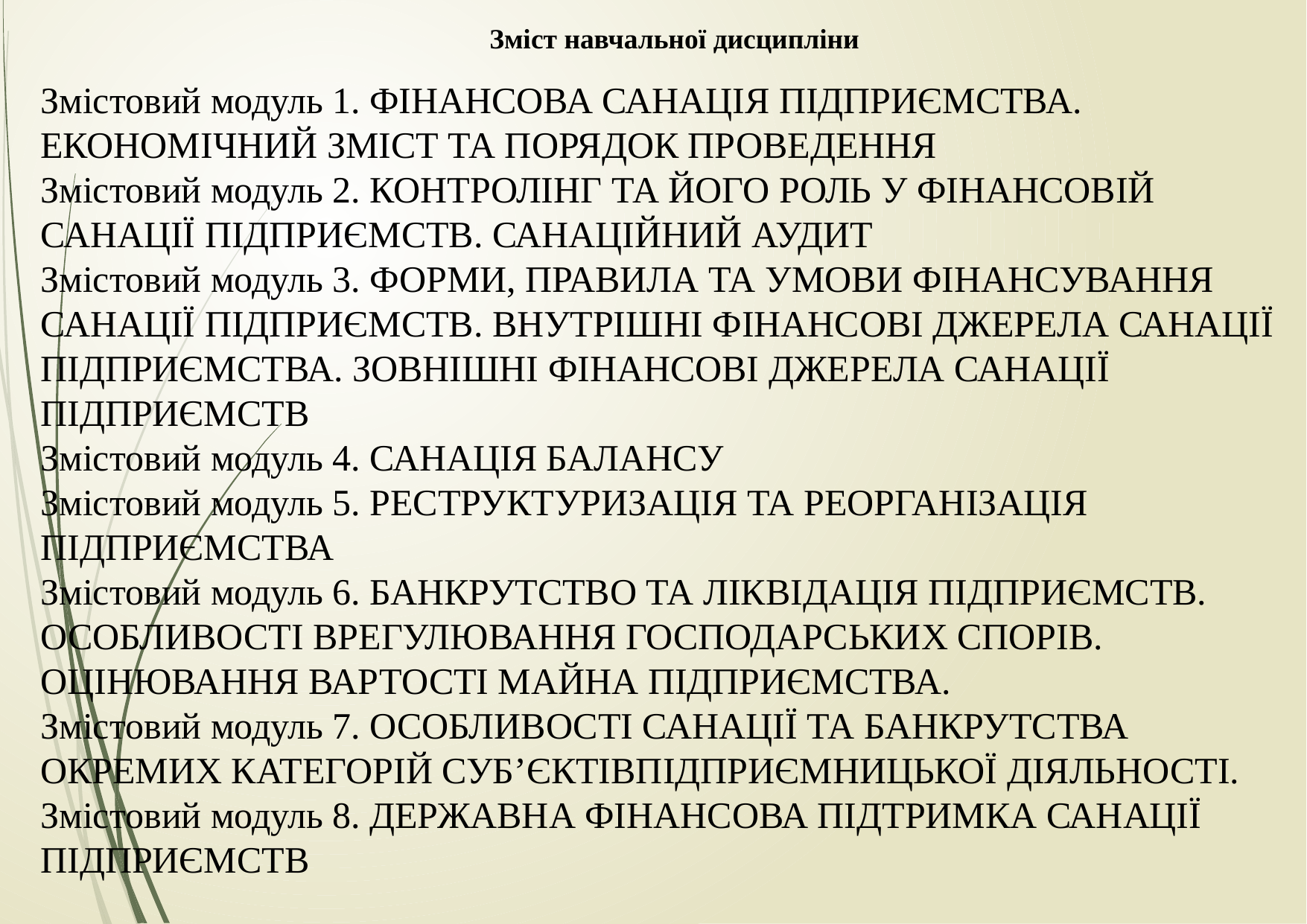

Зміст навчальної дисципліни
Змістовий модуль 1. ФІНАНСОВА САНАЦІЯ ПІДПРИЄМСТВА. ЕКОНОМІЧНИЙ ЗМІСТ ТА ПОРЯДОК ПРОВЕДЕННЯ
Змістовий модуль 2. КОНТРОЛІНГ ТА ЙОГО РОЛЬ У ФІНАНСОВІЙ САНАЦІЇ ПІДПРИЄМСТВ. САНАЦІЙНИЙ АУДИТ
Змістовий модуль 3. ФОРМИ, ПРАВИЛА ТА УМОВИ ФІНАНСУВАННЯ САНАЦІЇ ПІДПРИЄМСТВ. ВНУТРІШНІ ФІНАНСОВІ ДЖЕРЕЛА САНАЦІЇ ПІДПРИЄМСТВА. ЗОВНІШНІ ФІНАНСОВІ ДЖЕРЕЛА САНАЦІЇ ПІДПРИЄМСТВ
Змістовий модуль 4. САНАЦІЯ БАЛАНСУ
Змістовий модуль 5. РЕСТРУКТУРИЗАЦІЯ ТА РЕОРГАНІЗАЦІЯ ПІДПРИЄМСТВА
Змістовий модуль 6. БАНКРУТСТВО ТА ЛІКВІДАЦІЯ ПІДПРИЄМСТВ. ОСОБЛИВОСТІ ВРЕГУЛЮВАННЯ ГОСПОДАРСЬКИХ СПОРІВ. ОЦІНЮВАННЯ ВАРТОСТІ МАЙНА ПІДПРИЄМСТВА.
Змістовий модуль 7. ОСОБЛИВОСТІ САНАЦІЇ ТА БАНКРУТСТВА ОКРЕМИХ КАТЕГОРІЙ СУБ’ЄКТІВПІДПРИЄМНИЦЬКОЇ ДІЯЛЬНОСТІ.
Змістовий модуль 8. ДЕРЖАВНА ФІНАНСОВА ПІДТРИМКА САНАЦІЇ ПІДПРИЄМСТВ